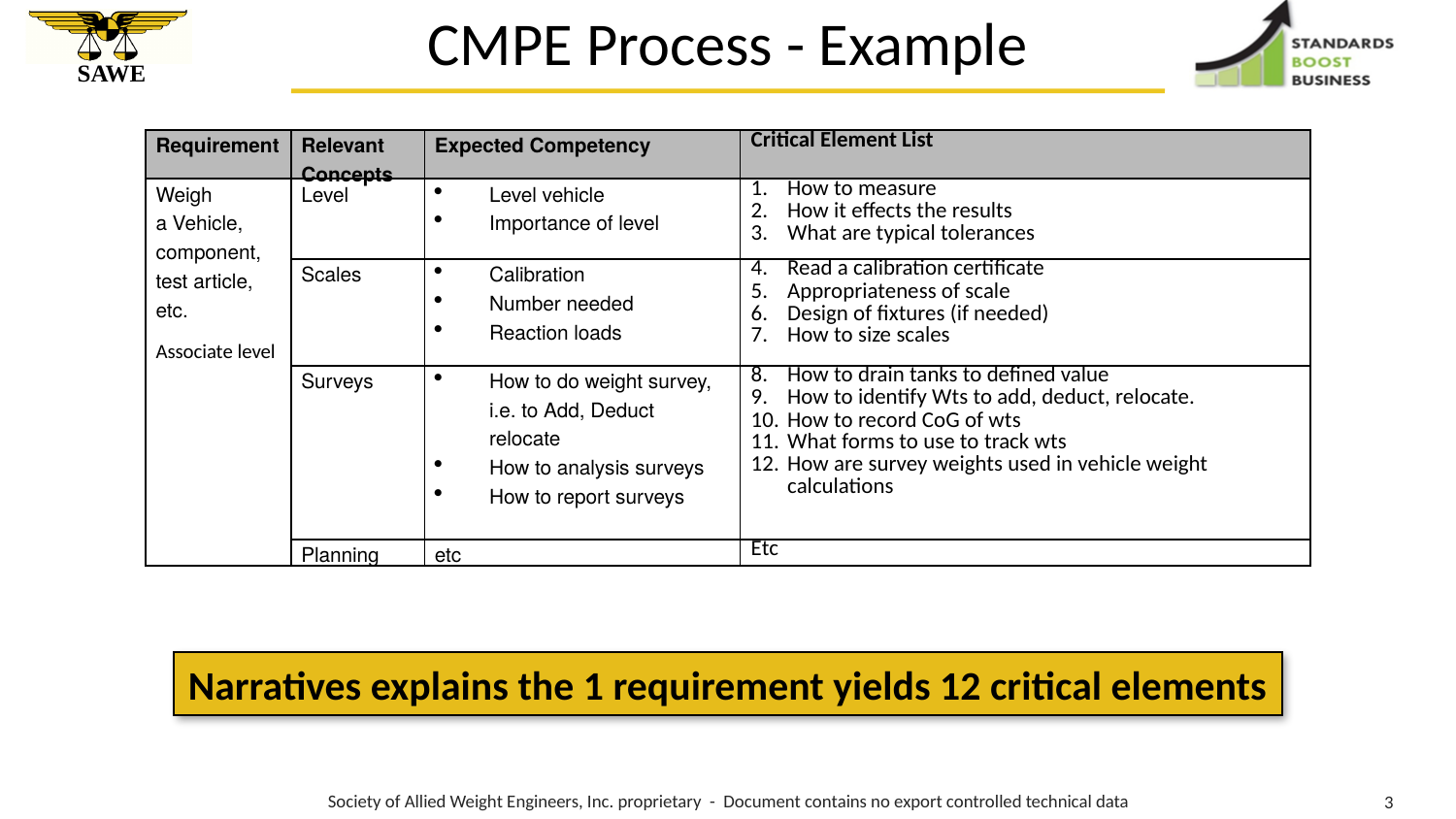

# CMPE Process - Example
| Requirement | Relevant Concepts | Expected Competency | Critical Element List |
| --- | --- | --- | --- |
| Weigh a Vehicle, component, test article, etc. Associate level | Level | Level vehicle Importance of level | How to measure How it effects the results What are typical tolerances |
|  | Scales | Calibration Number needed Reaction loads | Read a calibration certificate Appropriateness of scale Design of fixtures (if needed) How to size scales |
|  | Surveys | How to do weight survey, i.e. to Add, Deduct relocate How to analysis surveys How to report surveys | How to drain tanks to defined value How to identify Wts to add, deduct, relocate. How to record CoG of wts What forms to use to track wts How are survey weights used in vehicle weight calculations |
|  | Planning | etc | Etc |
Narratives explains the 1 requirement yields 12 critical elements
Society of Allied Weight Engineers, Inc. proprietary  -  Document contains no export controlled technical data
3